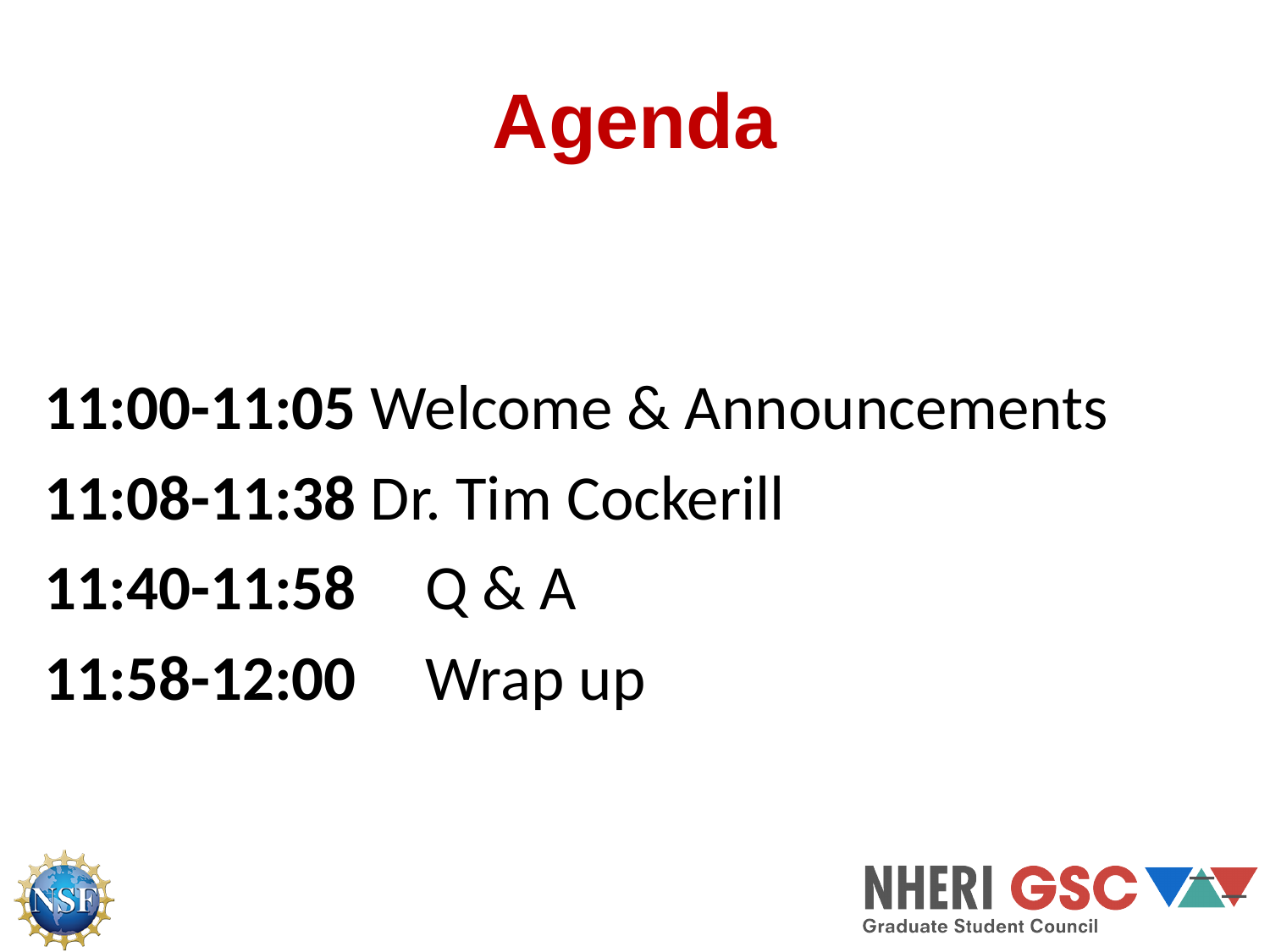

# Agenda
11:00-11:05 Welcome & Announcements
11:08-11:38 Dr. Tim Cockerill
11:40-11:58	Q & A
11:58-12:00 	Wrap up